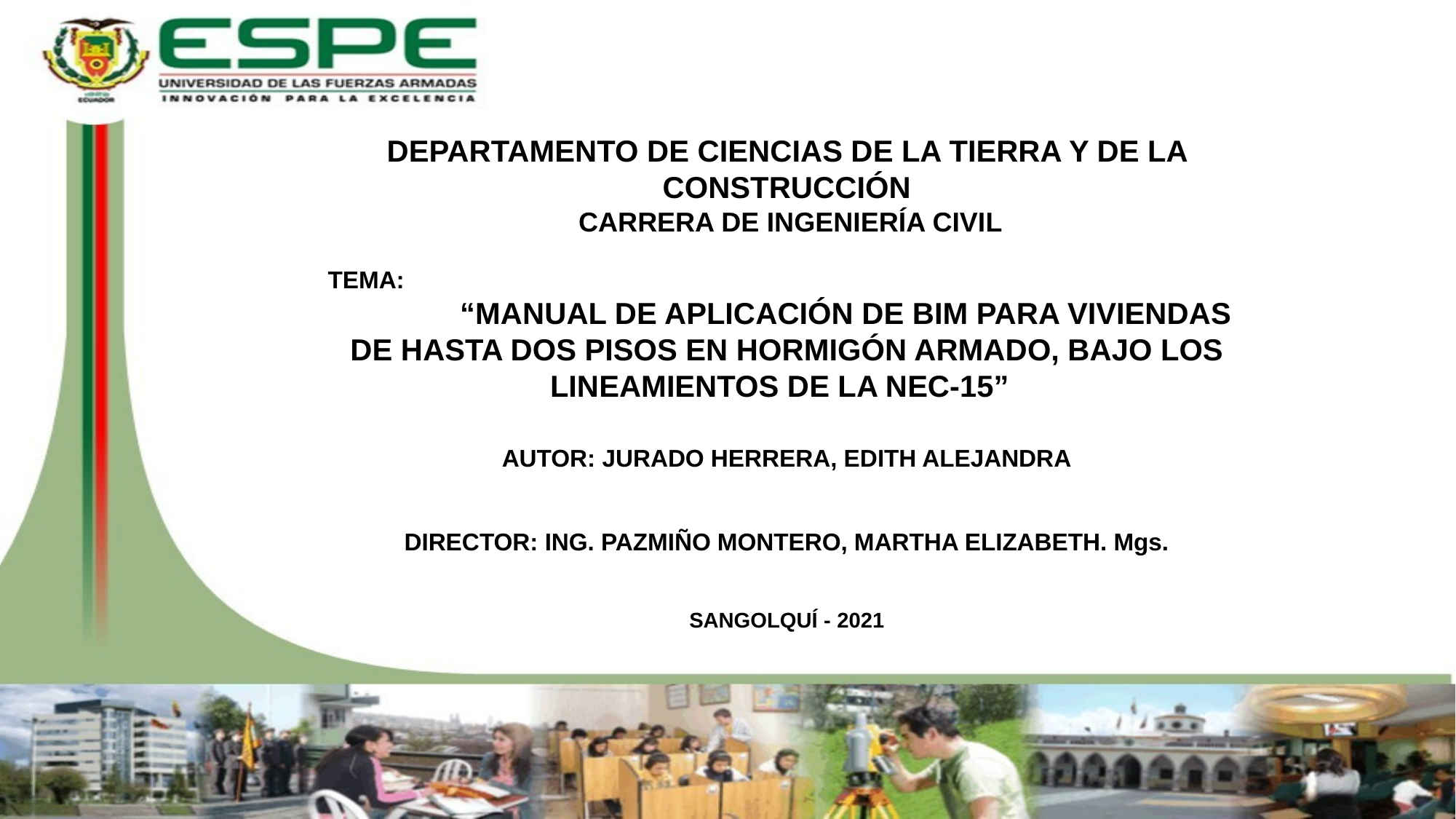

DEPARTAMENTO DE CIENCIAS DE LA TIERRA Y DE LA CONSTRUCCIÓN
 CARRERA DE INGENIERÍA CIVIL

 TEMA:
	 “MANUAL DE APLICACIÓN DE BIM PARA VIVIENDAS DE HASTA DOS PISOS EN HORMIGÓN ARMADO, BAJO LOS LINEAMIENTOS DE LA NEC-15”

AUTOR: JURADO HERRERA, EDITH ALEJANDRA

DIRECTOR: ING. PAZMIÑO MONTERO, MARTHA ELIZABETH. Mgs.

SANGOLQUÍ - 2021